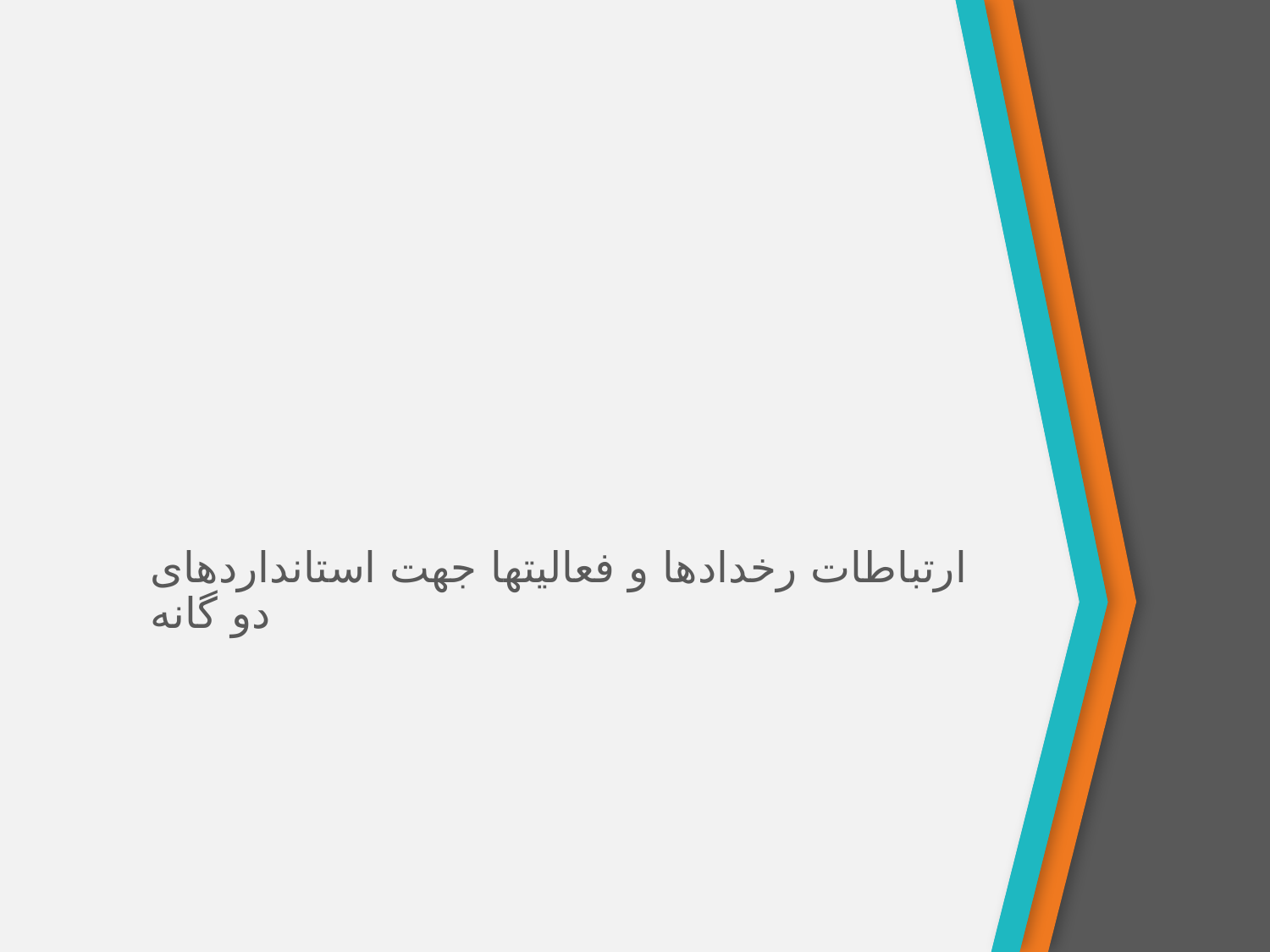

# ارتباطات رخدادها و فعالیتها جهت استانداردهای دو گانه